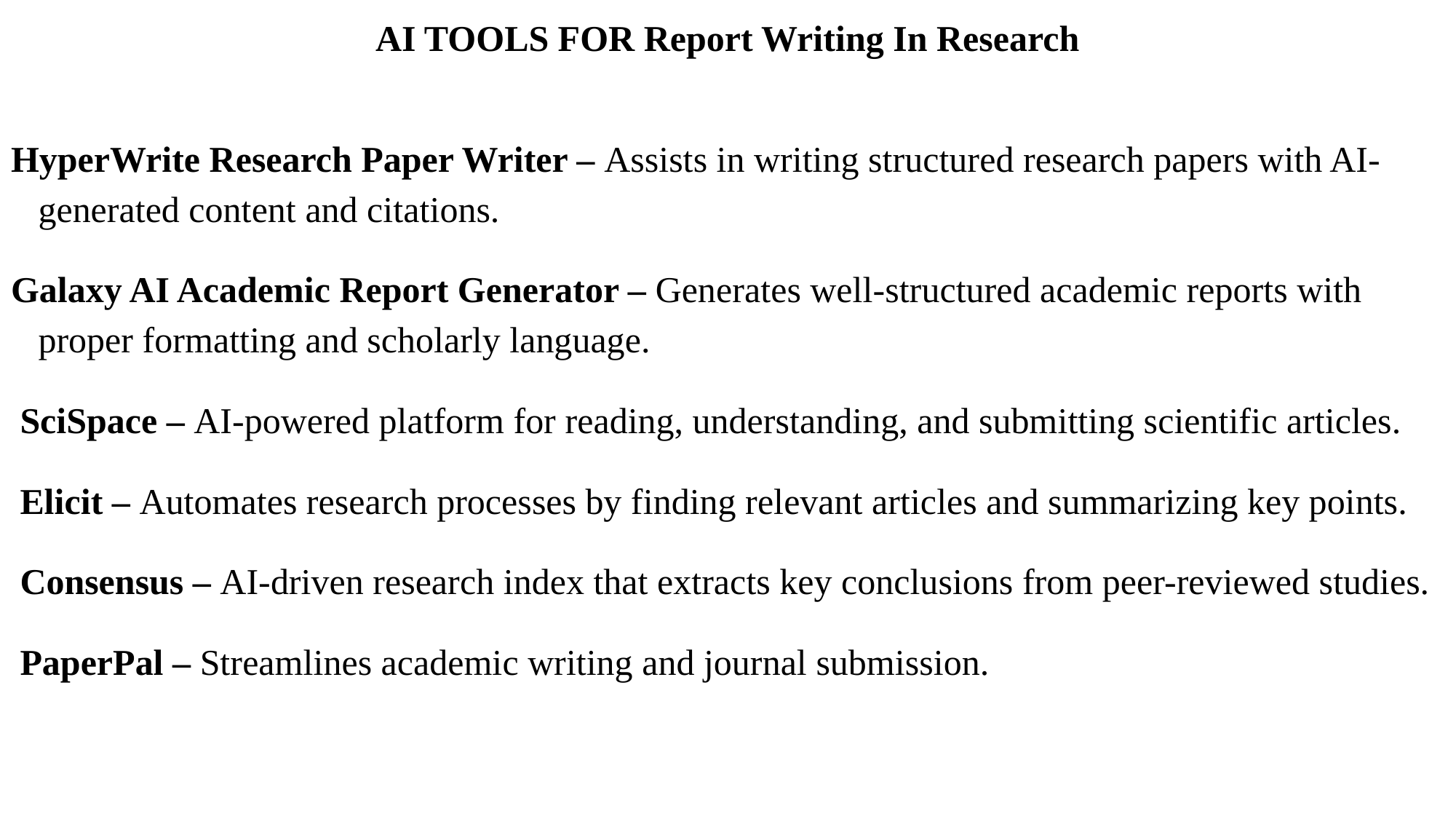

AI TOOLS FOR Report Writing In Research

HyperWrite Research Paper Writer – Assists in writing structured research papers with AI-generated content and citations.
Galaxy AI Academic Report Generator – Generates well-structured academic reports with proper formatting and scholarly language.
 SciSpace – AI-powered platform for reading, understanding, and submitting scientific articles.
 Elicit – Automates research processes by finding relevant articles and summarizing key points.
 Consensus – AI-driven research index that extracts key conclusions from peer-reviewed studies.
 PaperPal – Streamlines academic writing and journal submission.